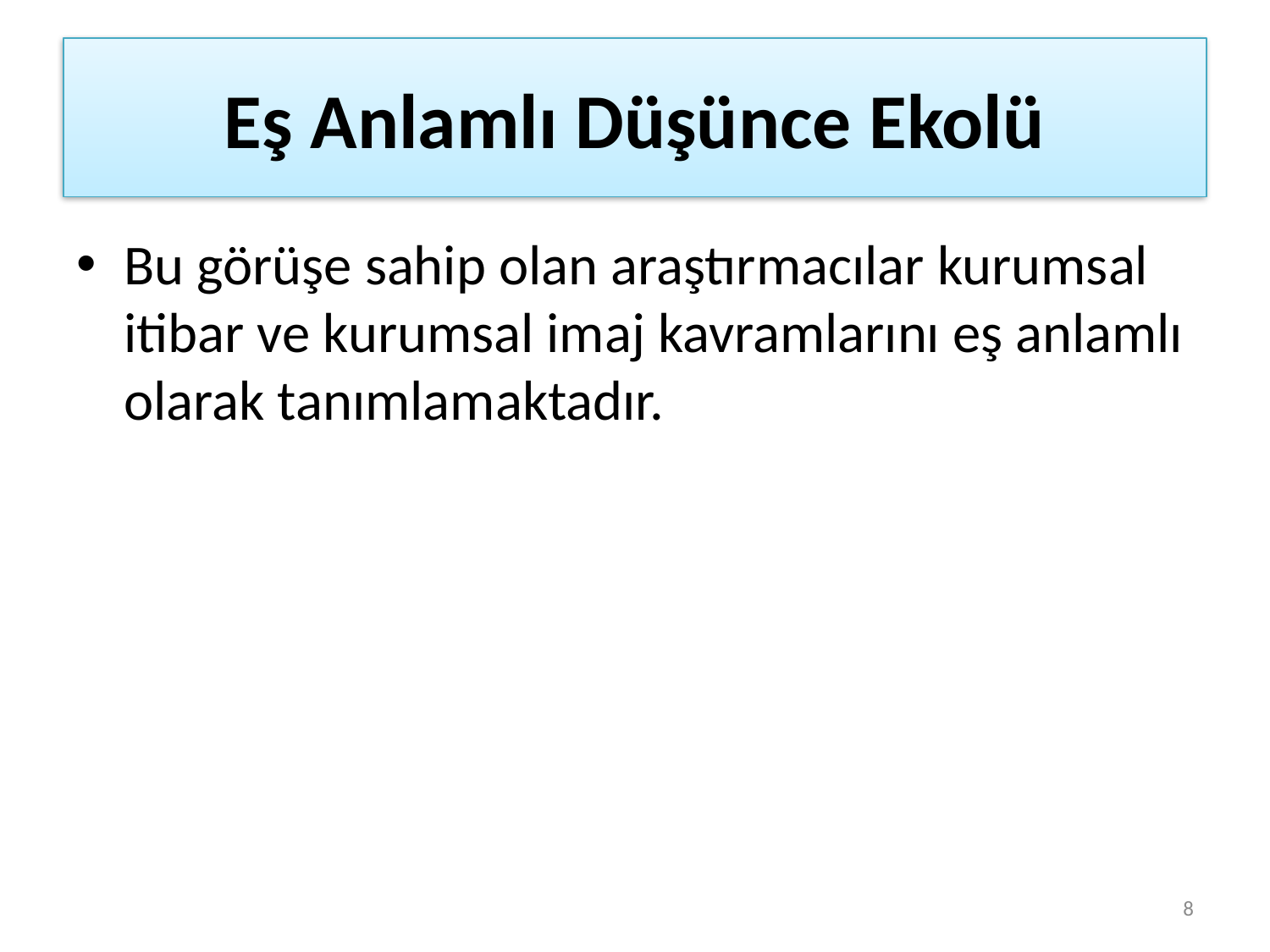

# Eş Anlamlı Düşünce Ekolü
Bu görüşe sahip olan araştırmacılar kurumsal itibar ve kurumsal imaj kavramlarını eş anlamlı olarak tanımlamaktadır.
8